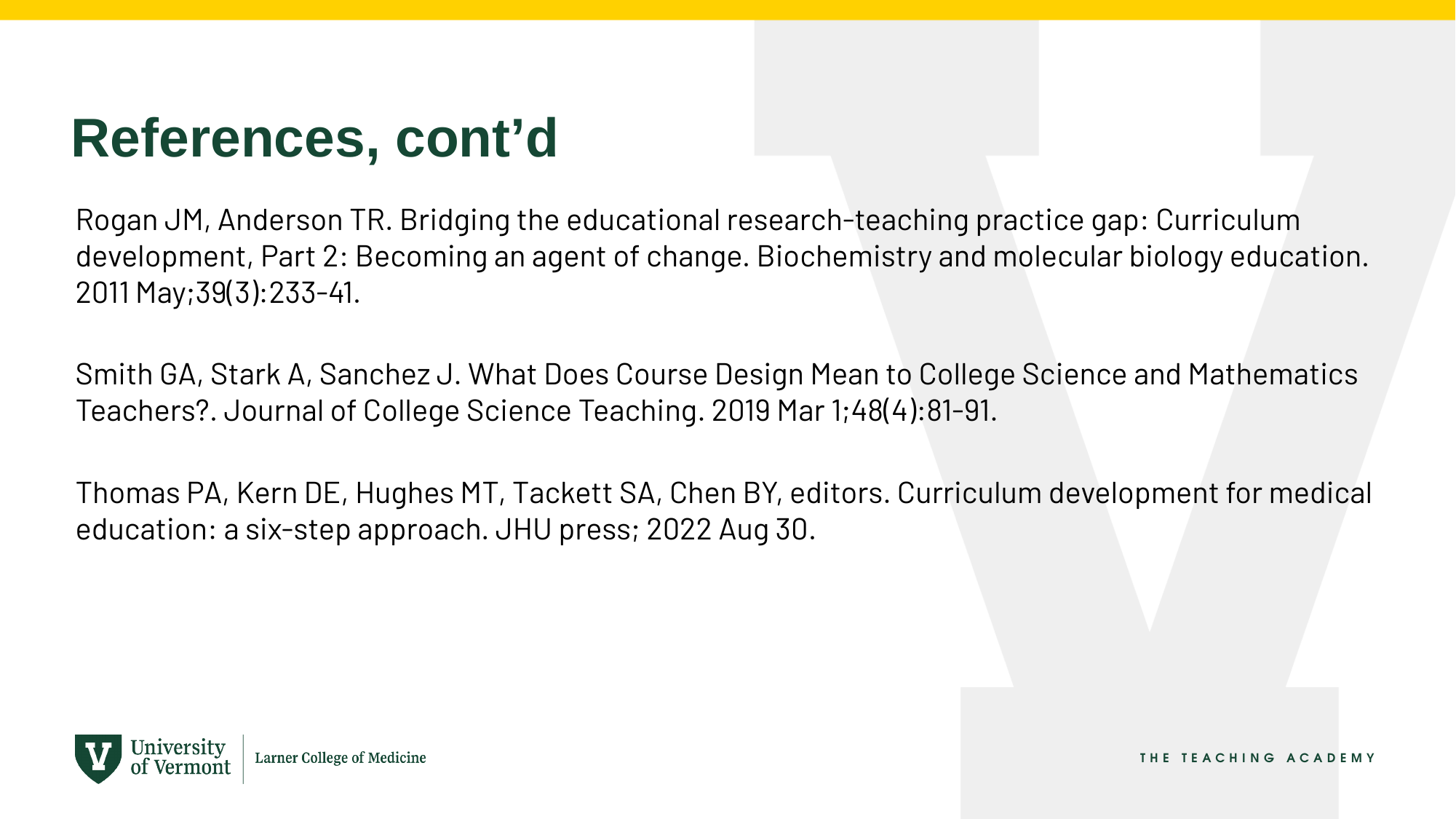

# References, cont’d
Rogan JM, Anderson TR. Bridging the educational research‐teaching practice gap: Curriculum development, Part 2: Becoming an agent of change. Biochemistry and molecular biology education. 2011 May;39(3):233-41.
Smith GA, Stark A, Sanchez J. What Does Course Design Mean to College Science and Mathematics Teachers?. Journal of College Science Teaching. 2019 Mar 1;48(4):81-91.
Thomas PA, Kern DE, Hughes MT, Tackett SA, Chen BY, editors. Curriculum development for medical education: a six-step approach. JHU press; 2022 Aug 30.

THE TEACHING ACADEMY